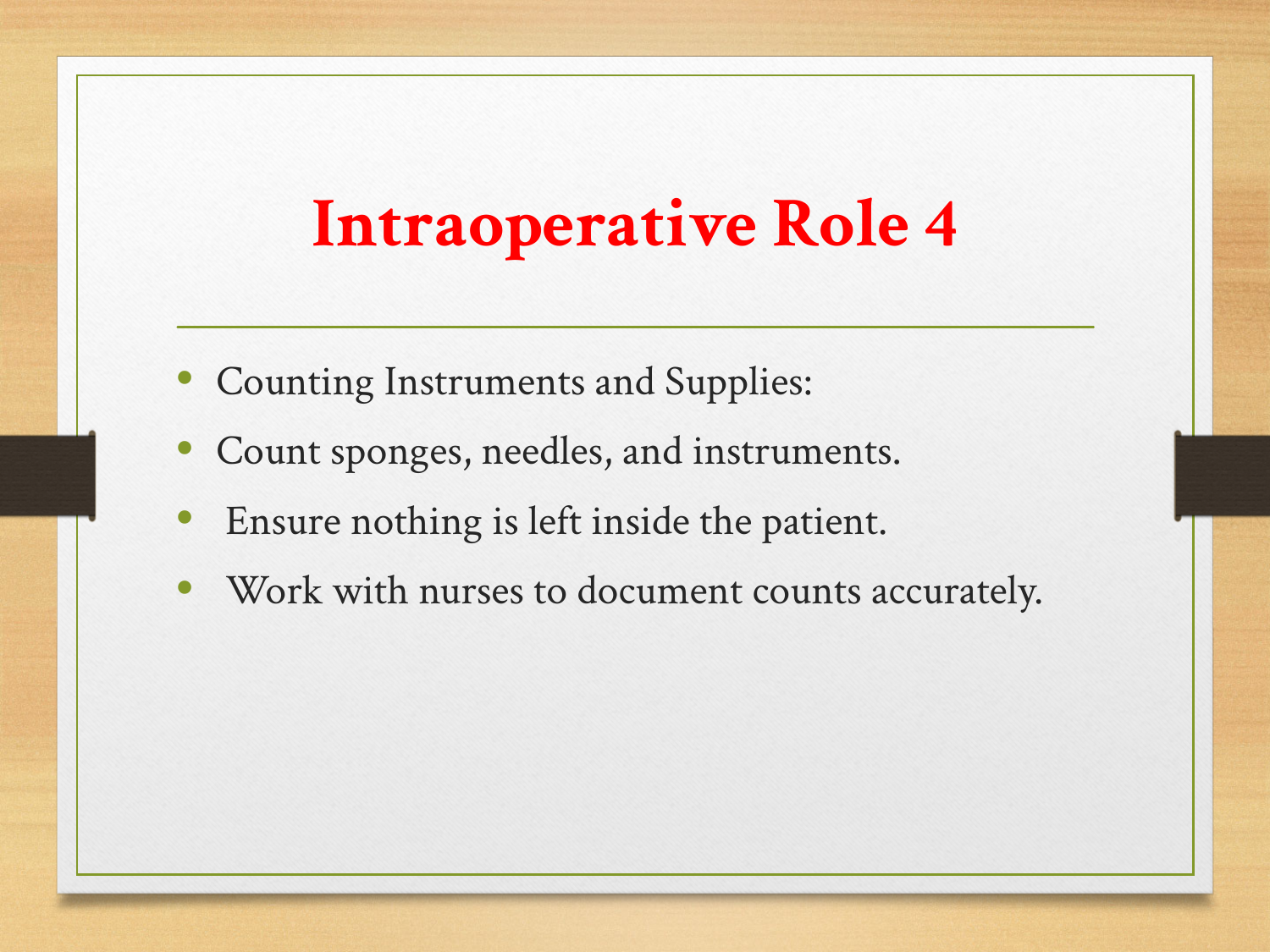

# Intraoperative Role 4
Counting Instruments and Supplies:
Count sponges, needles, and instruments.
 Ensure nothing is left inside the patient.
 Work with nurses to document counts accurately.